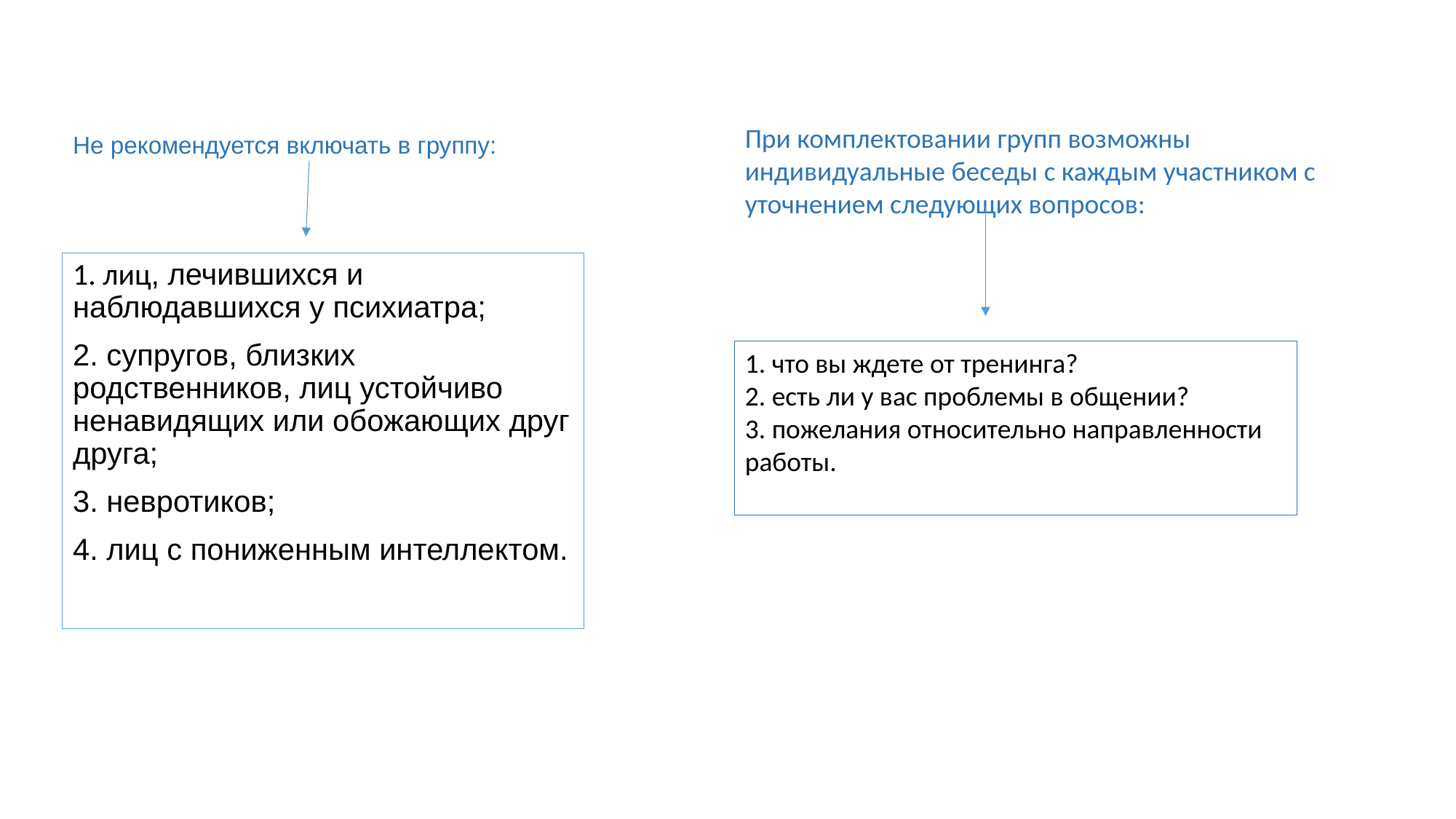

# Не рекомендуется включать в группу:
При комплектовании групп возможны индивидуальные беседы с каждым участником с уточнением следующих вопросов:

1. лиц, лечившихся и наблюдавшихся у психиатра;
2. супругов, близких родственников, лиц устойчиво ненавидящих или обожающих друг друга;
3. невротиков;
4. лиц с пониженным интеллектом.
1. что вы ждете от тренинга?
2. есть ли у вас проблемы в общении?
3. пожелания относительно направленности работы.